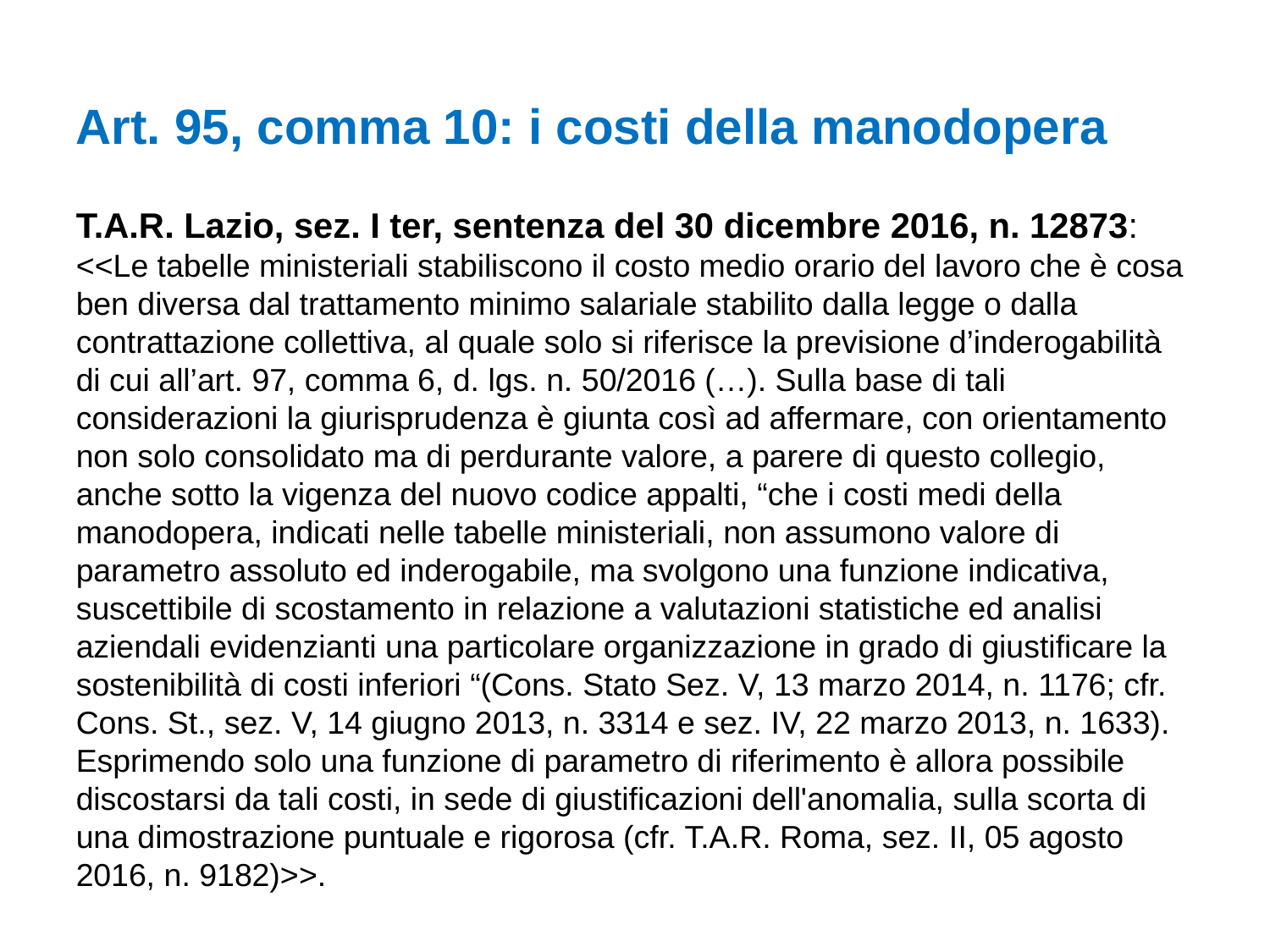

Art. 95, comma 10: i costi della manodopera
T.A.R. Lazio, sez. I ter, sentenza del 30 dicembre 2016, n. 12873: <<Le tabelle ministeriali stabiliscono il costo medio orario del lavoro che è cosa ben diversa dal trattamento minimo salariale stabilito dalla legge o dalla contrattazione collettiva, al quale solo si riferisce la previsione d’inderogabilità di cui all’art. 97, comma 6, d. lgs. n. 50/2016 (…). Sulla base di tali considerazioni la giurisprudenza è giunta così ad affermare, con orientamento non solo consolidato ma di perdurante valore, a parere di questo collegio, anche sotto la vigenza del nuovo codice appalti, “che i costi medi della manodopera, indicati nelle tabelle ministeriali, non assumono valore di parametro assoluto ed inderogabile, ma svolgono una funzione indicativa, suscettibile di scostamento in relazione a valutazioni statistiche ed analisi aziendali evidenzianti una particolare organizzazione in grado di giustificare la sostenibilità di costi inferiori “(Cons. Stato Sez. V, 13 marzo 2014, n. 1176; cfr. Cons. St., sez. V, 14 giugno 2013, n. 3314 e sez. IV, 22 marzo 2013, n. 1633). Esprimendo solo una funzione di parametro di riferimento è allora possibile discostarsi da tali costi, in sede di giustificazioni dell'anomalia, sulla scorta di una dimostrazione puntuale e rigorosa (cfr. T.A.R. Roma, sez. II, 05 agosto 2016, n. 9182)>>.